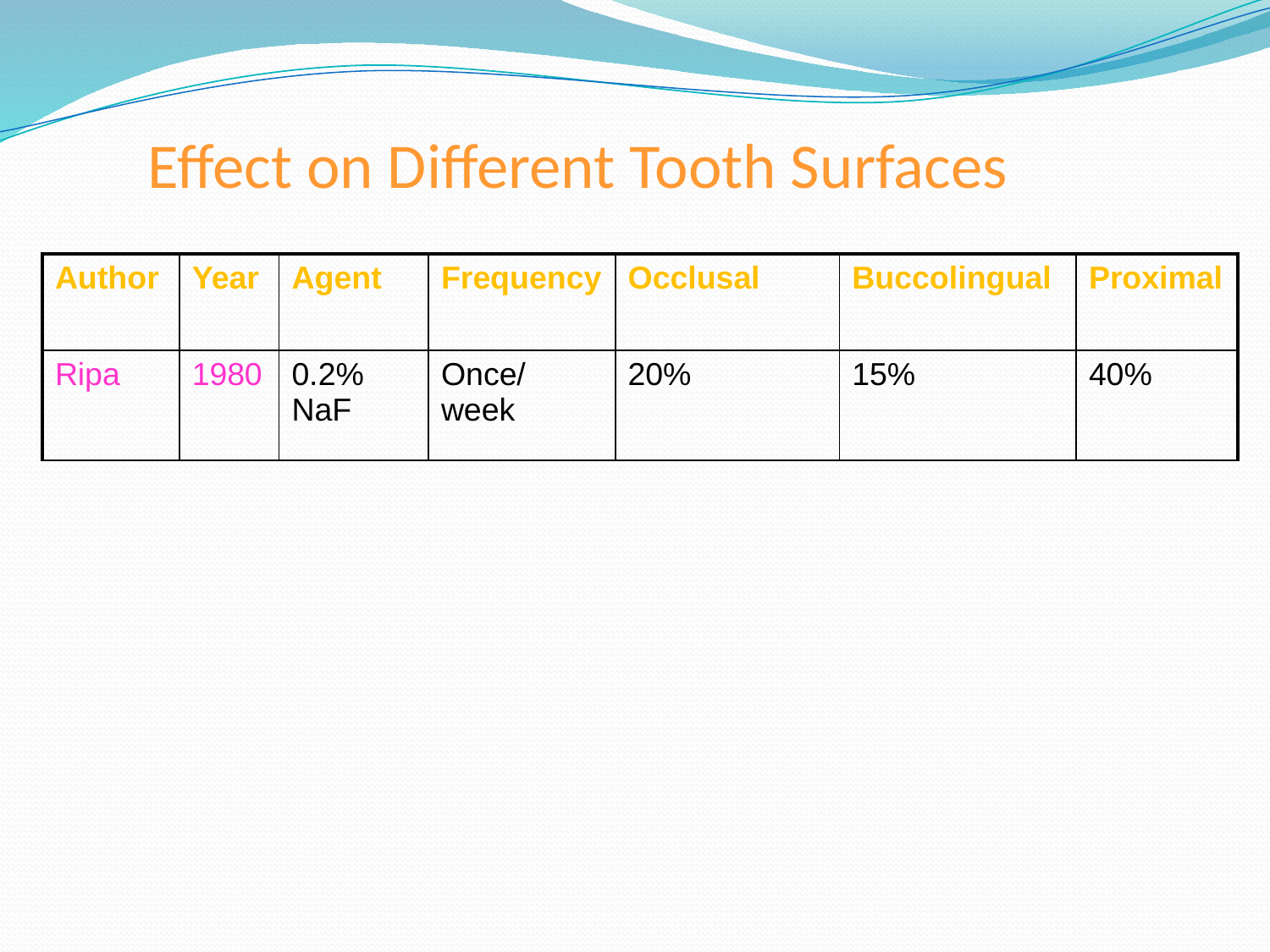

# Effect on Different Tooth Surfaces
| Author | Year | Agent | Frequency | Occlusal | Buccolingual | Proximal |
| --- | --- | --- | --- | --- | --- | --- |
| Ripa | 1980 | 0.2% NaF | Once/ week | 20% | 15% | 40% |